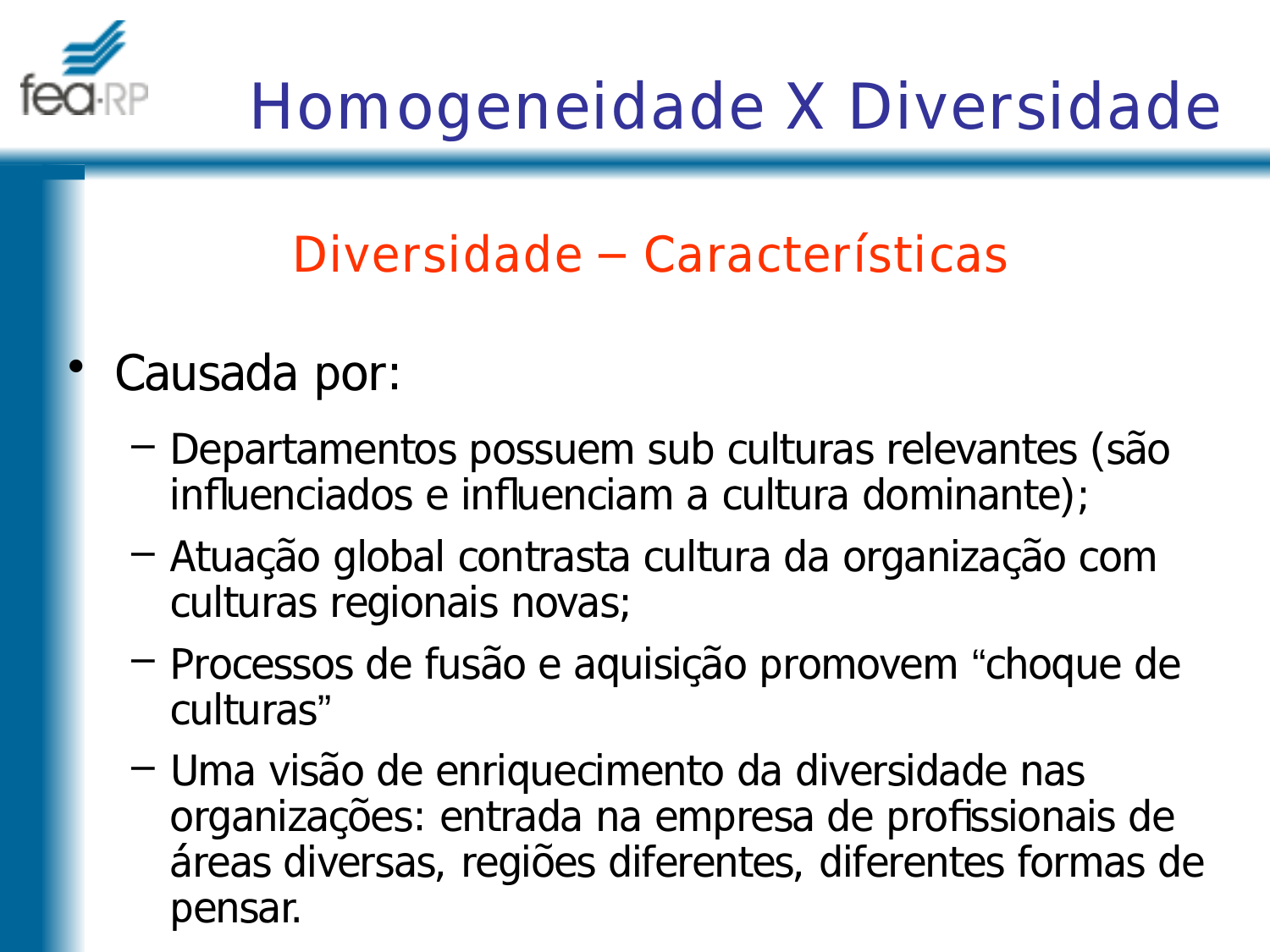

# Homogeneidade X Diversidade

Diversidade – Características

Causada por:
Departamentos possuem sub culturas relevantes (são influenciados e influenciam a cultura dominante);
Atuação global contrasta cultura da organização com culturas regionais novas;
Processos de fusão e aquisição promovem “choque de culturas”
Uma visão de enriquecimento da diversidade nas organizações: entrada na empresa de profissionais de áreas diversas, regiões diferentes, diferentes formas de pensar.